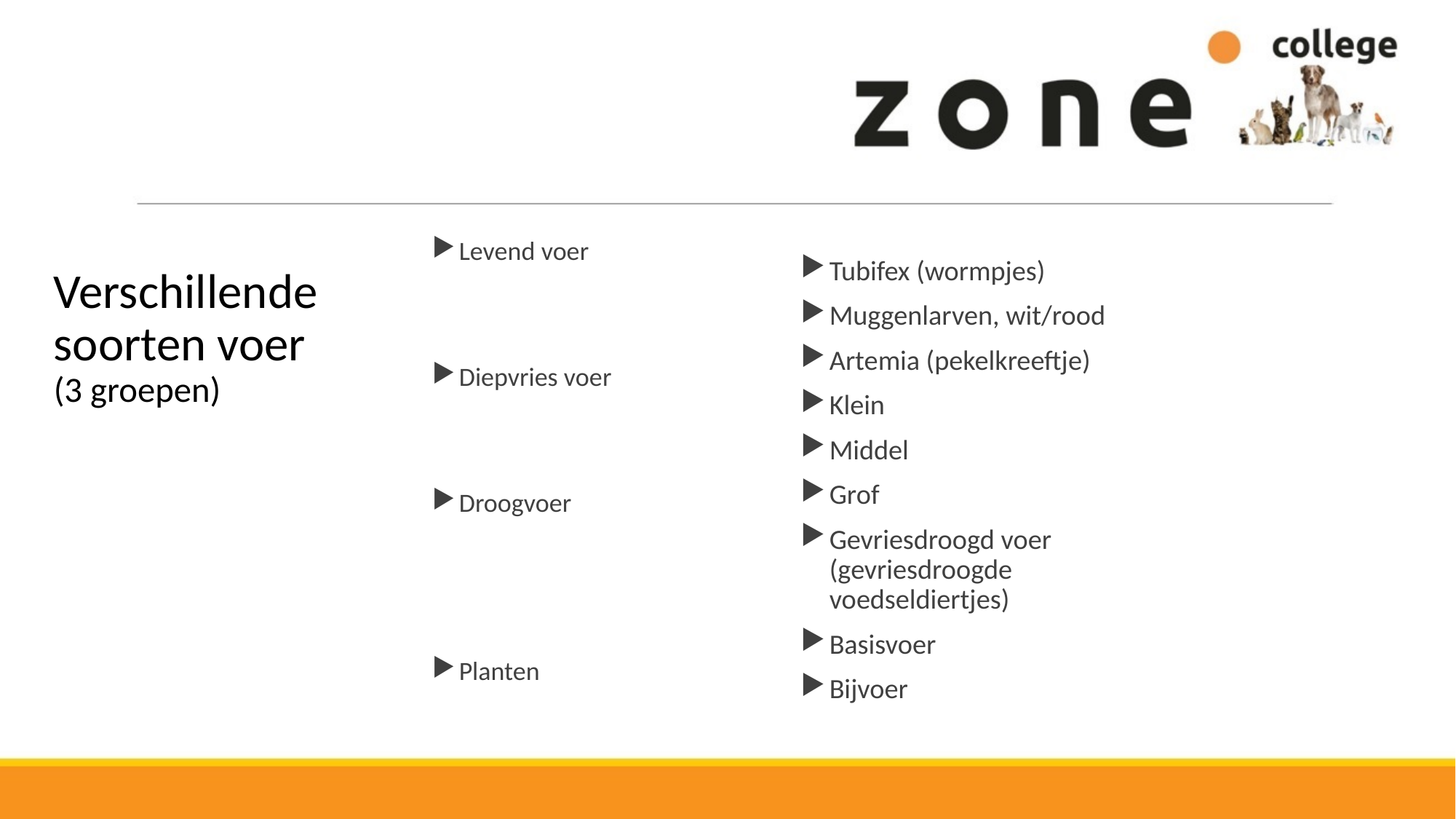

Levend voer

Diepvries voer

Droogvoer

Planten

Tubifex (wormpjes)
Muggenlarven, wit/rood
Artemia (pekelkreeftje)
Klein
Middel
Grof
Gevriesdroogd voer (gevriesdroogde voedseldiertjes)
Basisvoer
Bijvoer

# Verschillende soorten voer (3 groepen)